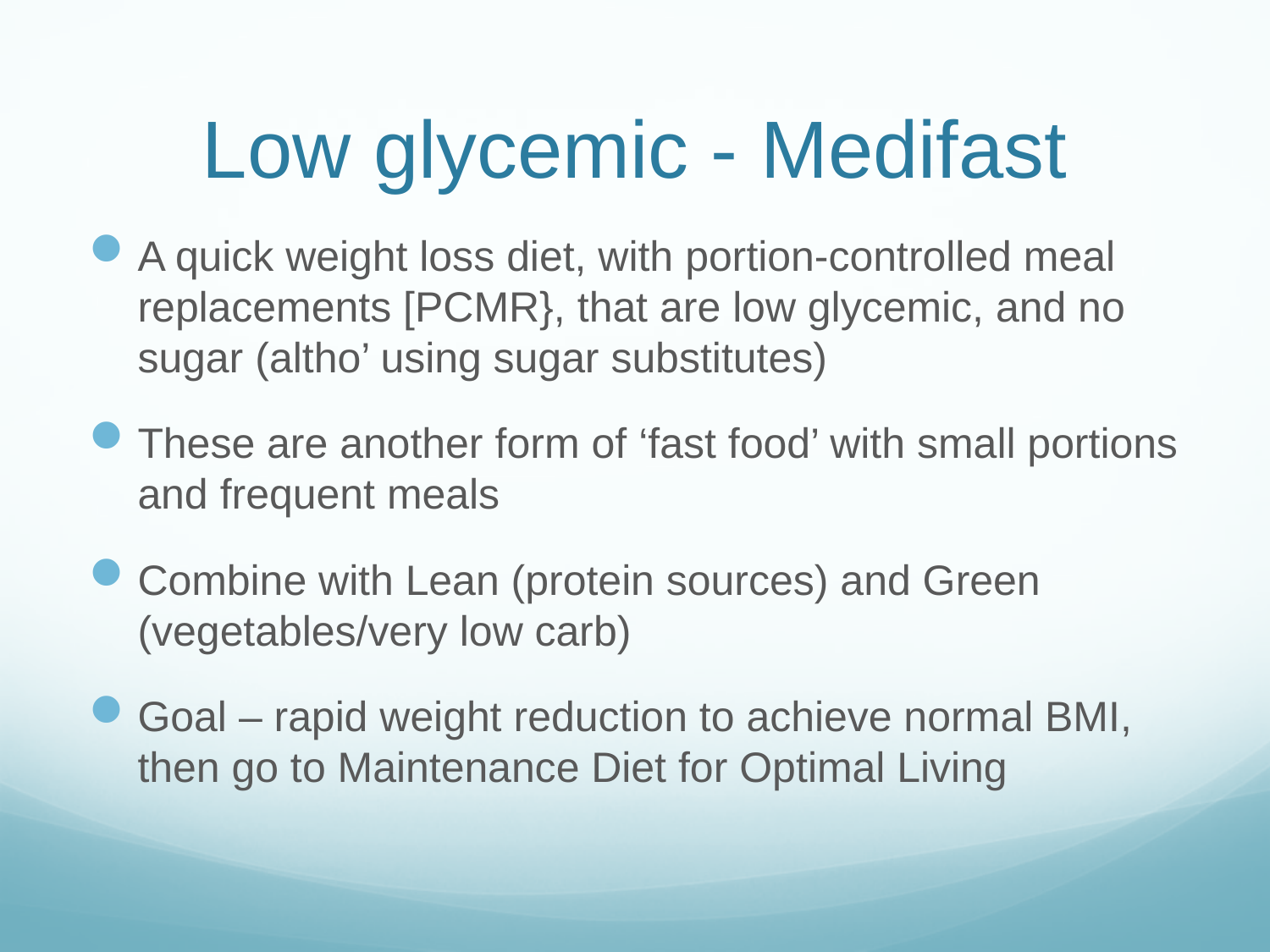

# Low glycemic - Medifast
A quick weight loss diet, with portion-controlled meal replacements [PCMR}, that are low glycemic, and no sugar (altho’ using sugar substitutes)
These are another form of ‘fast food’ with small portions and frequent meals
Combine with Lean (protein sources) and Green (vegetables/very low carb)
Goal – rapid weight reduction to achieve normal BMI, then go to Maintenance Diet for Optimal Living